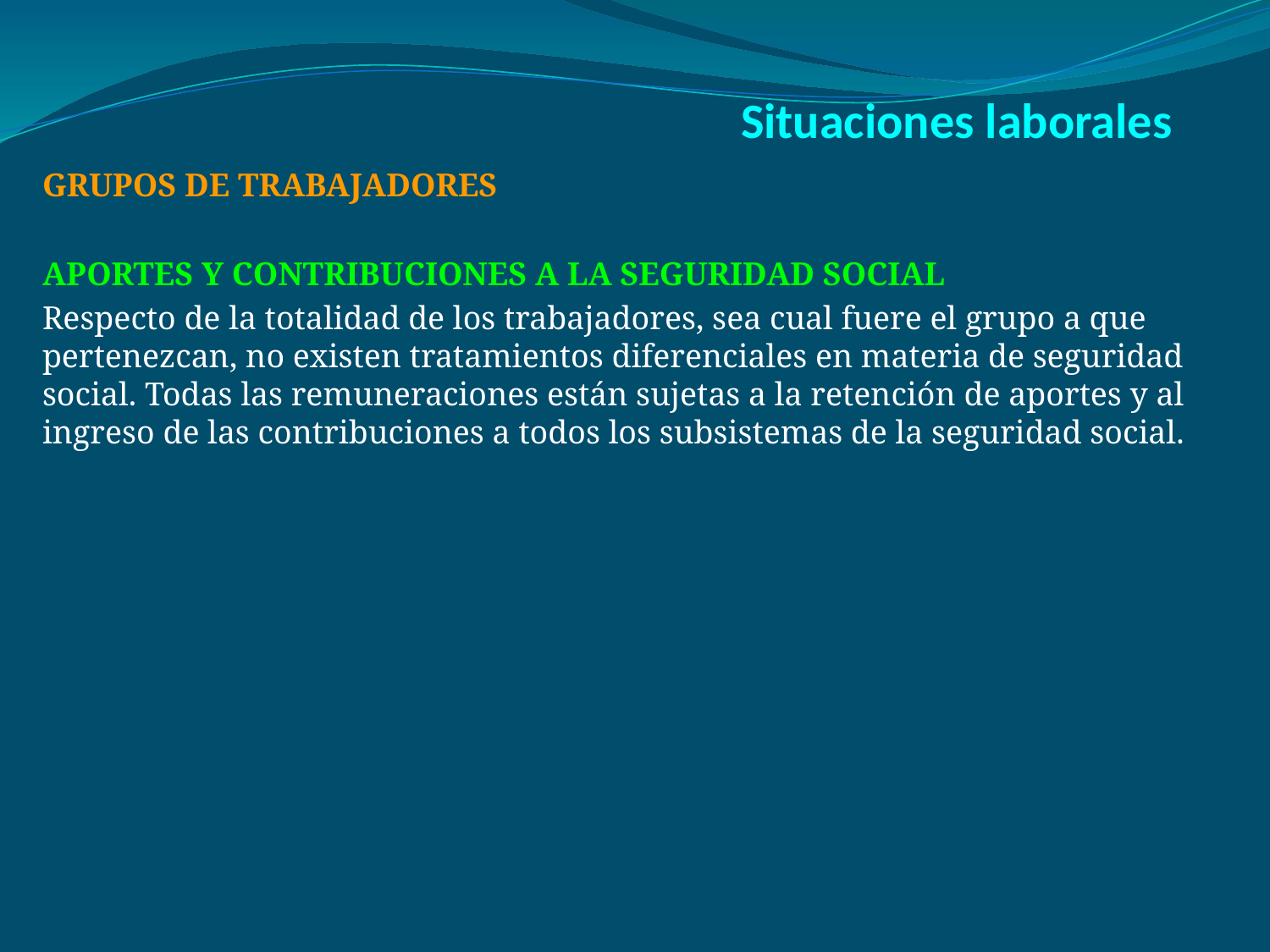

# Situaciones laborales
GRUPOS DE TRABAJADORES

APORTES Y CONTRIBUCIONES A LA SEGURIDAD SOCIAL
Respecto de la totalidad de los trabajadores, sea cual fuere el grupo a que pertenezcan, no existen tratamientos diferenciales en materia de seguridad social. Todas las remuneraciones están sujetas a la retención de aportes y al ingreso de las contribuciones a todos los subsistemas de la seguridad social.